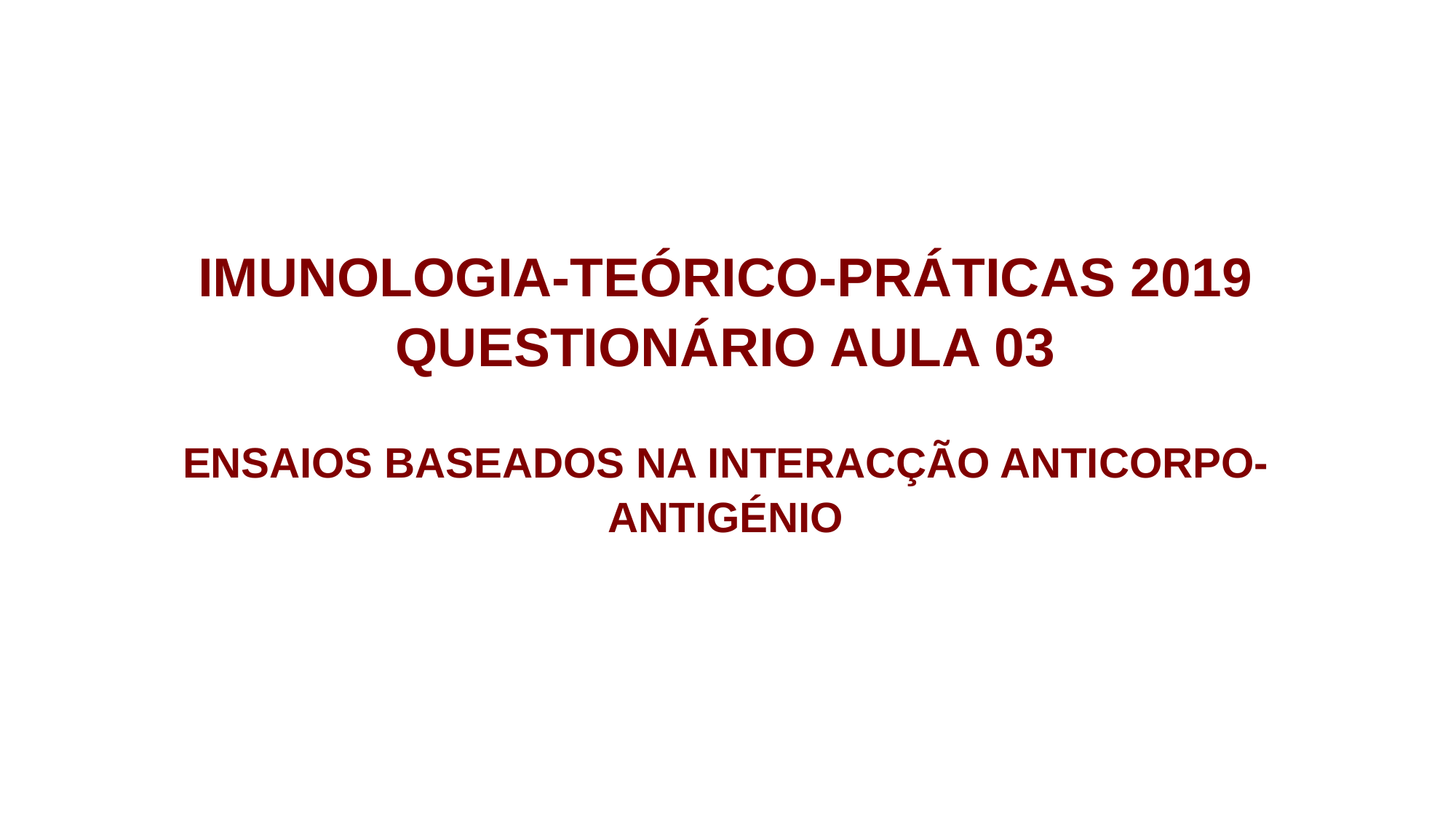

IMUNOLOGIA-TEÓRICO-PRÁTICAS 2019
QUESTIONÁRIO AULA 03

ENSAIOS BASEADOS NA INTERACÇÃO ANTICORPO-ANTIGÉNIO